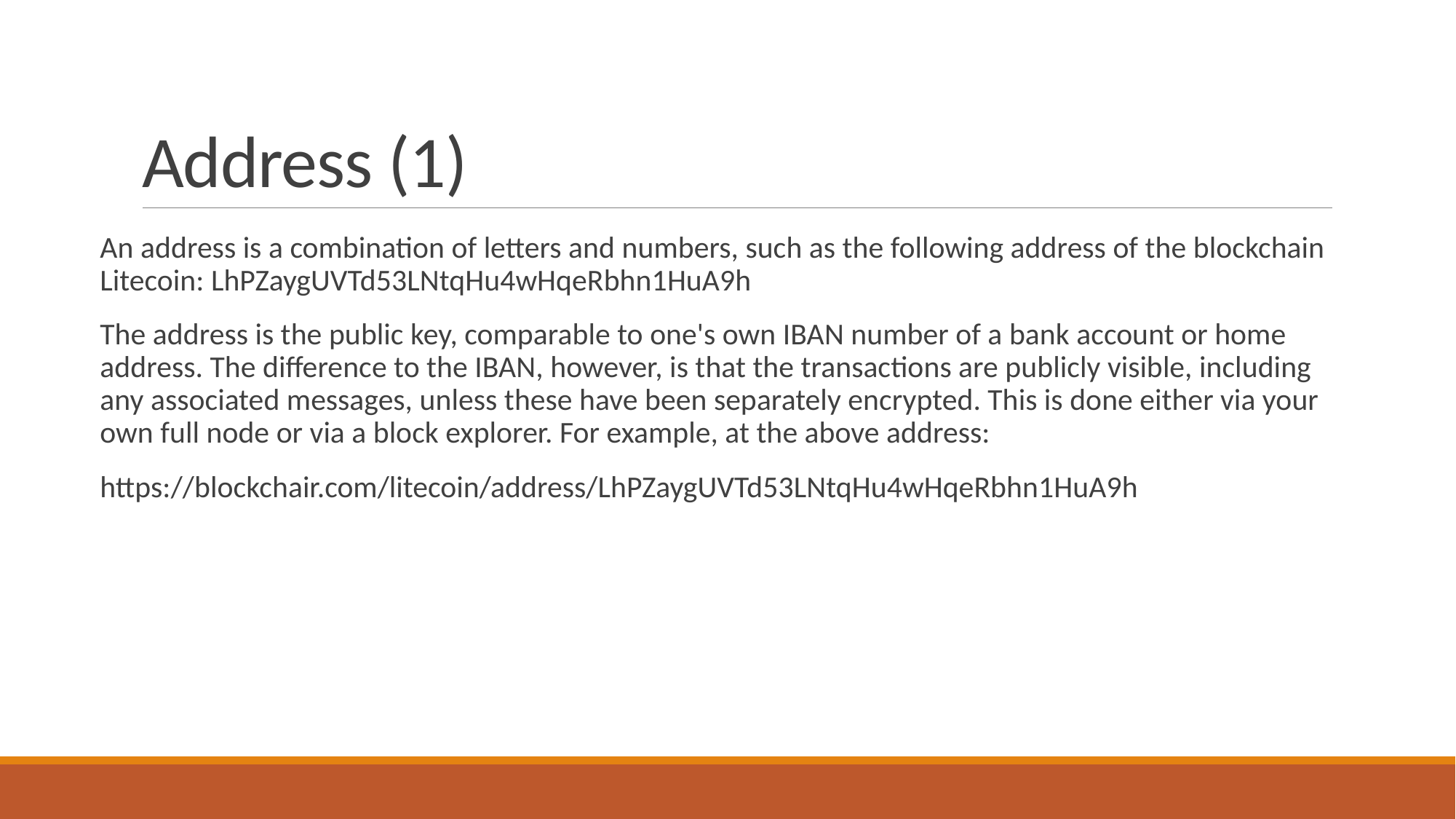

# Address (1)
An address is a combination of letters and numbers, such as the following address of the blockchain Litecoin: LhPZaygUVTd53LNtqHu4wHqeRbhn1HuA9h
The address is the public key, comparable to one's own IBAN number of a bank account or home address. The difference to the IBAN, however, is that the transactions are publicly visible, including any associated messages, unless these have been separately encrypted. This is done either via your own full node or via a block explorer. For example, at the above address:
https://blockchair.com/litecoin/address/LhPZaygUVTd53LNtqHu4wHqeRbhn1HuA9h